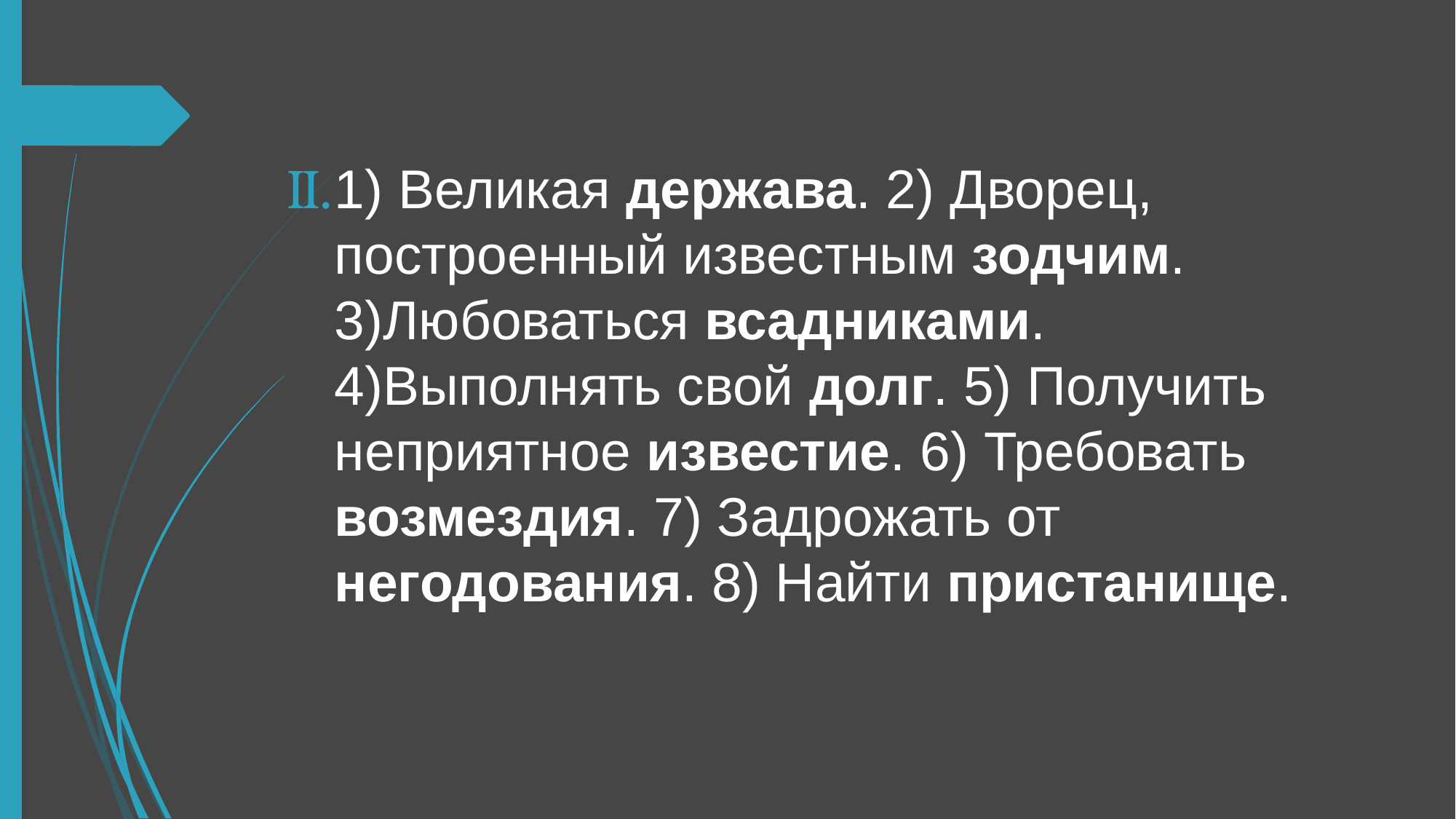

1) Великая держава. 2) Дворец, построенный известным зодчим. 3)Любоваться всадниками. 4)Выполнять свой долг. 5) Получить неприятное известие. 6) Требовать возмездия. 7) Задрожать от негодования. 8) Найти пристанище.